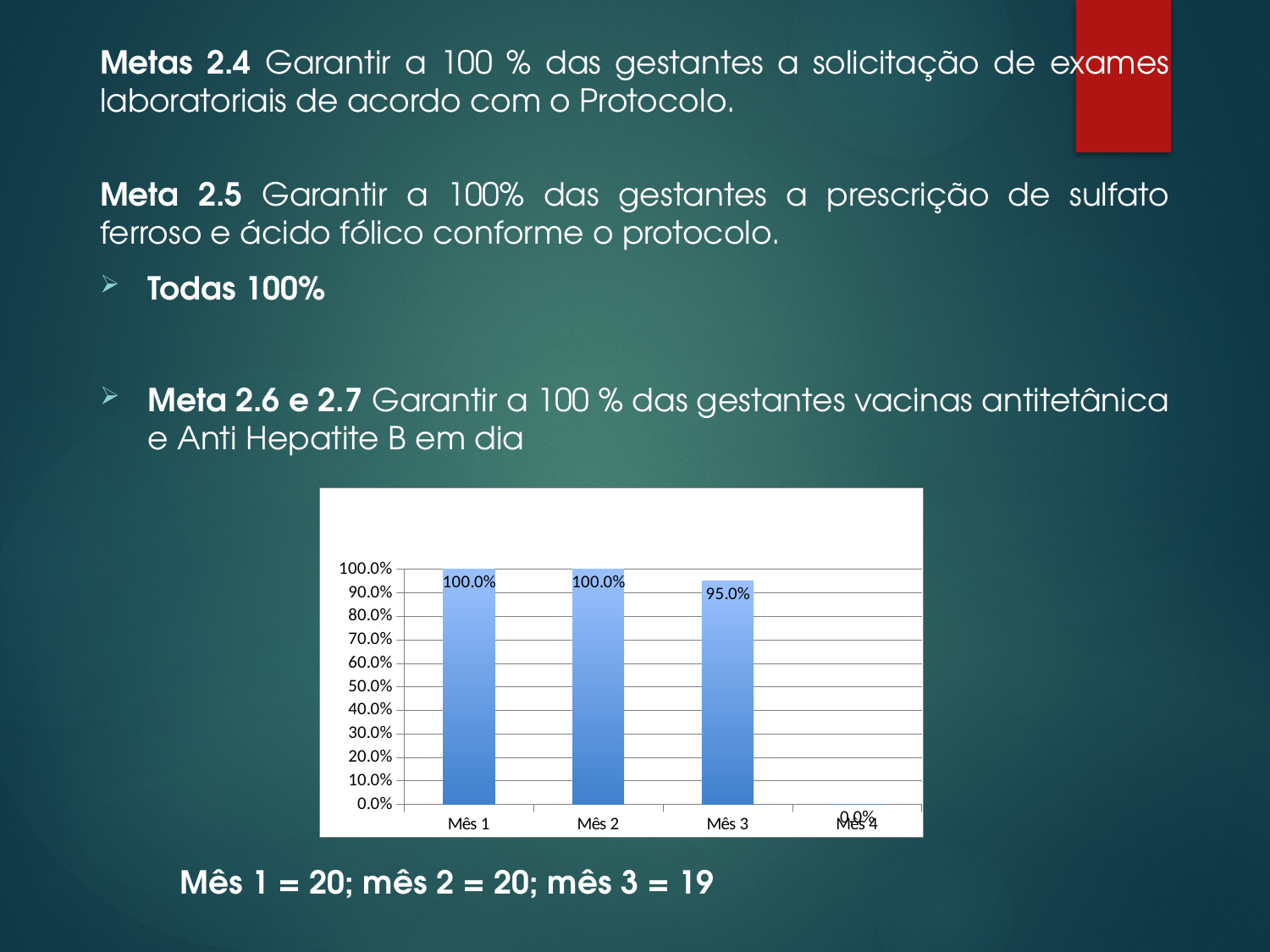

Metas 2.4 Garantir a 100 % das gestantes a solicitação de exames laboratoriais de acordo com o Protocolo.
Meta 2.5 Garantir a 100% das gestantes a prescrição de sulfato ferroso e ácido fólico conforme o protocolo.
Todas 100%

Meta 2.6 e 2.7 Garantir a 100 % das gestantes vacinas antitetânica e Anti Hepatite B em dia

### Chart

| Category | Proporção de gestantes com  o esquema da vacina anti-tetânica completo |
|---|---|
| Mês 1 | 1.0 |
| Mês 2 | 1.0 |
| Mês 3 | 0.9500000000000006 |
| Mês 4 | 0.0 |
Mês 1 = 20; mês 2 = 20; mês 3 = 19